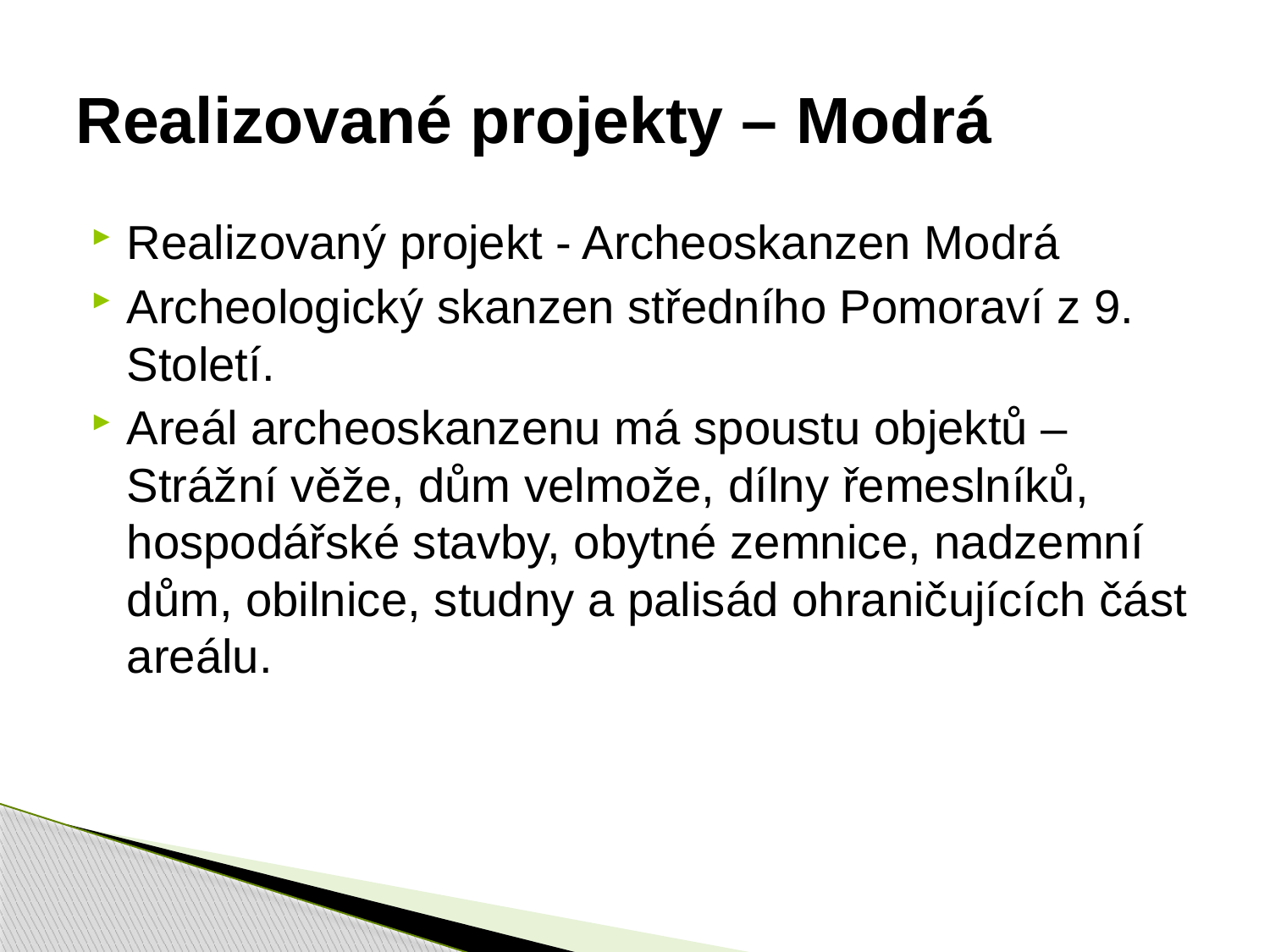

# Realizované projekty – Modrá
Realizovaný projekt - Archeoskanzen Modrá
Archeologický skanzen středního Pomoraví z 9. Století.
Areál archeoskanzenu má spoustu objektů – Strážní věže, dům velmože, dílny řemeslníků, hospodářské stavby, obytné zemnice, nadzemní dům, obilnice, studny a palisád ohraničujících část areálu.